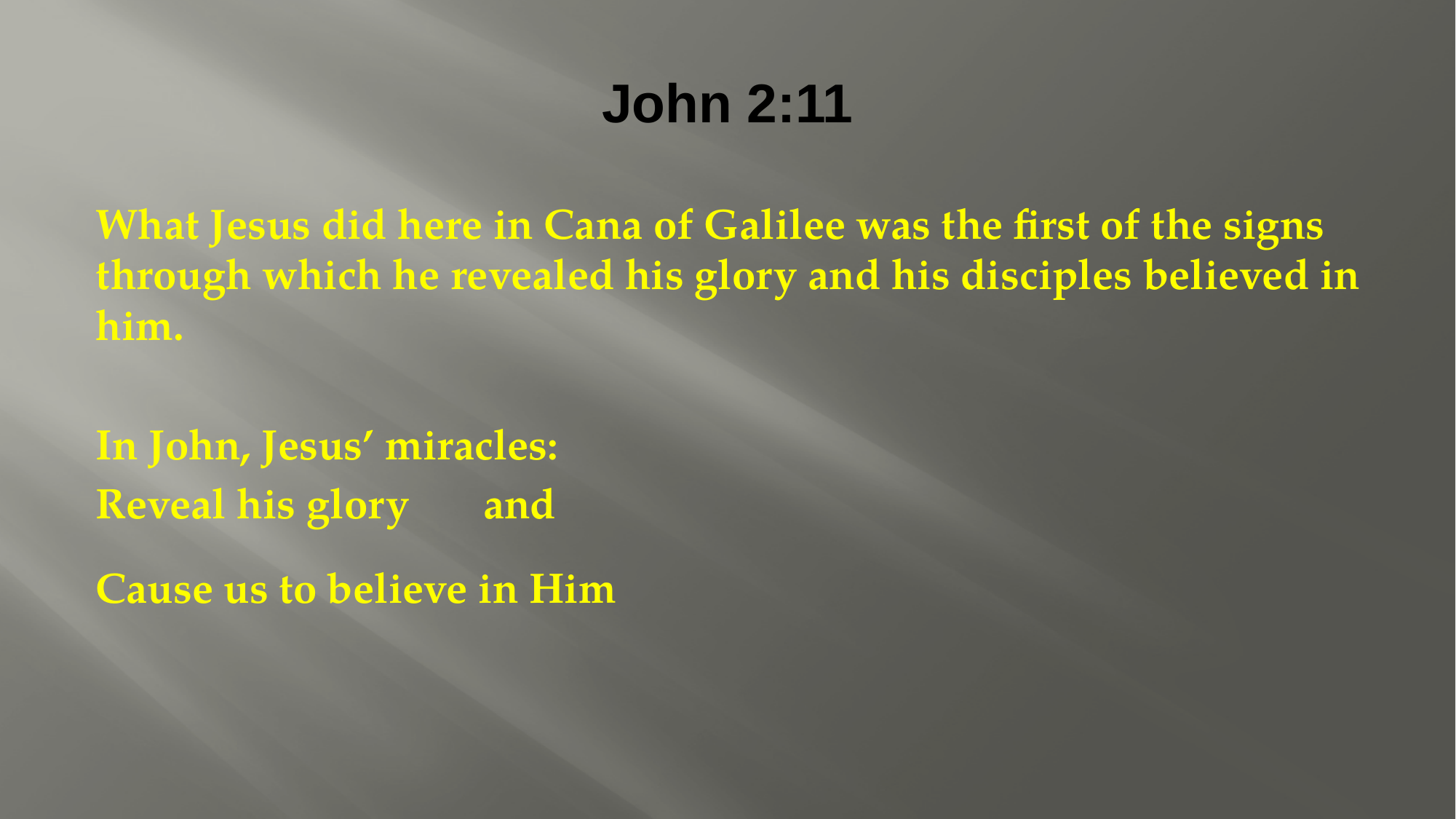

# John 2:11
What Jesus did here in Cana of Galilee was the first of the signs through which he revealed his glory and his disciples believed in him.

In John, Jesus’ miracles:
Reveal his glory       and

Cause us to believe in Him